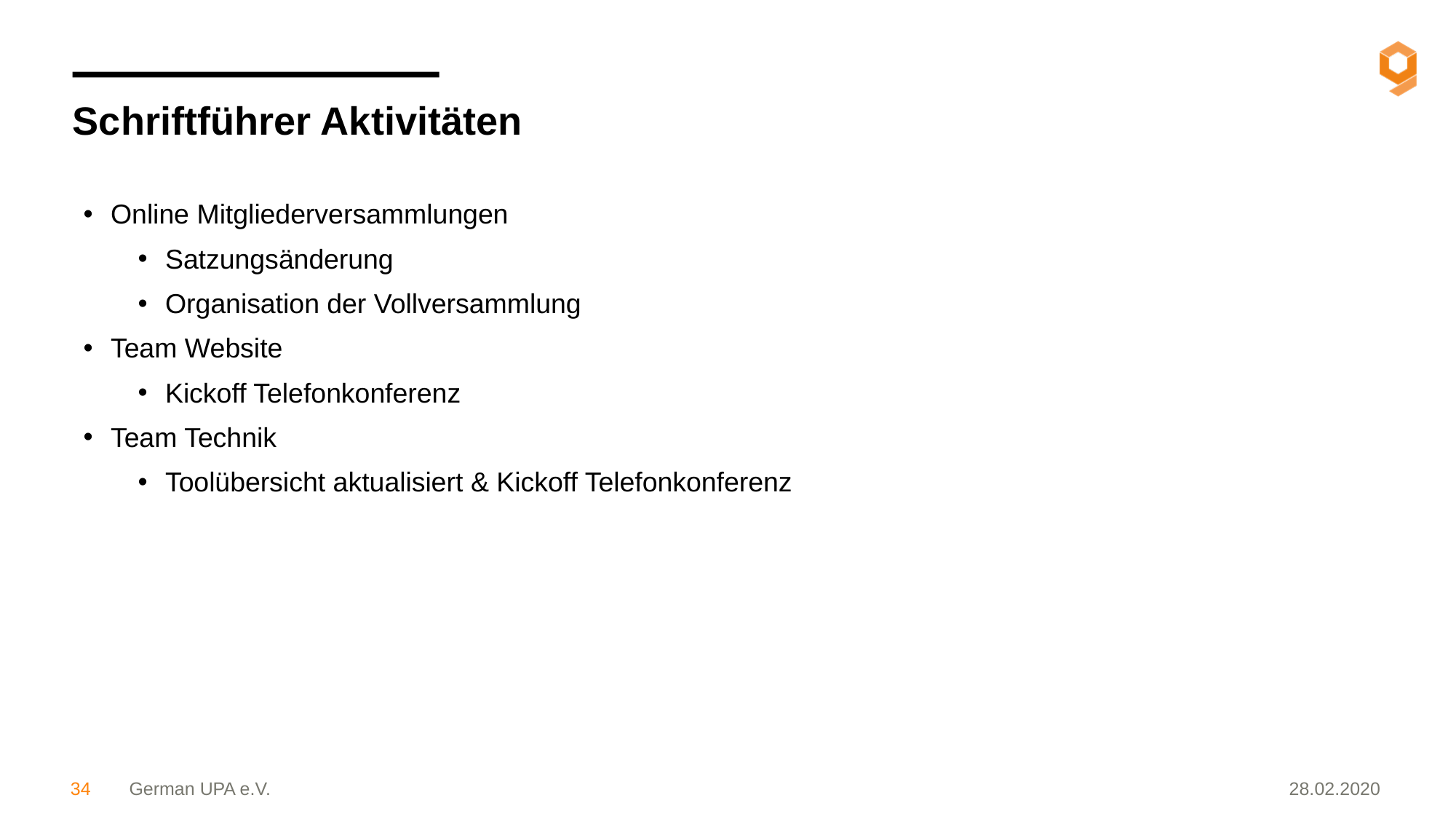

Schriftführer Aktivitäten

Online Mitgliederversammlungen
Satzungsänderung
Organisation der Vollversammlung
Team Website
Kickoff Telefonkonferenz
Team Technik
Toolübersicht aktualisiert & Kickoff Telefonkonferenz